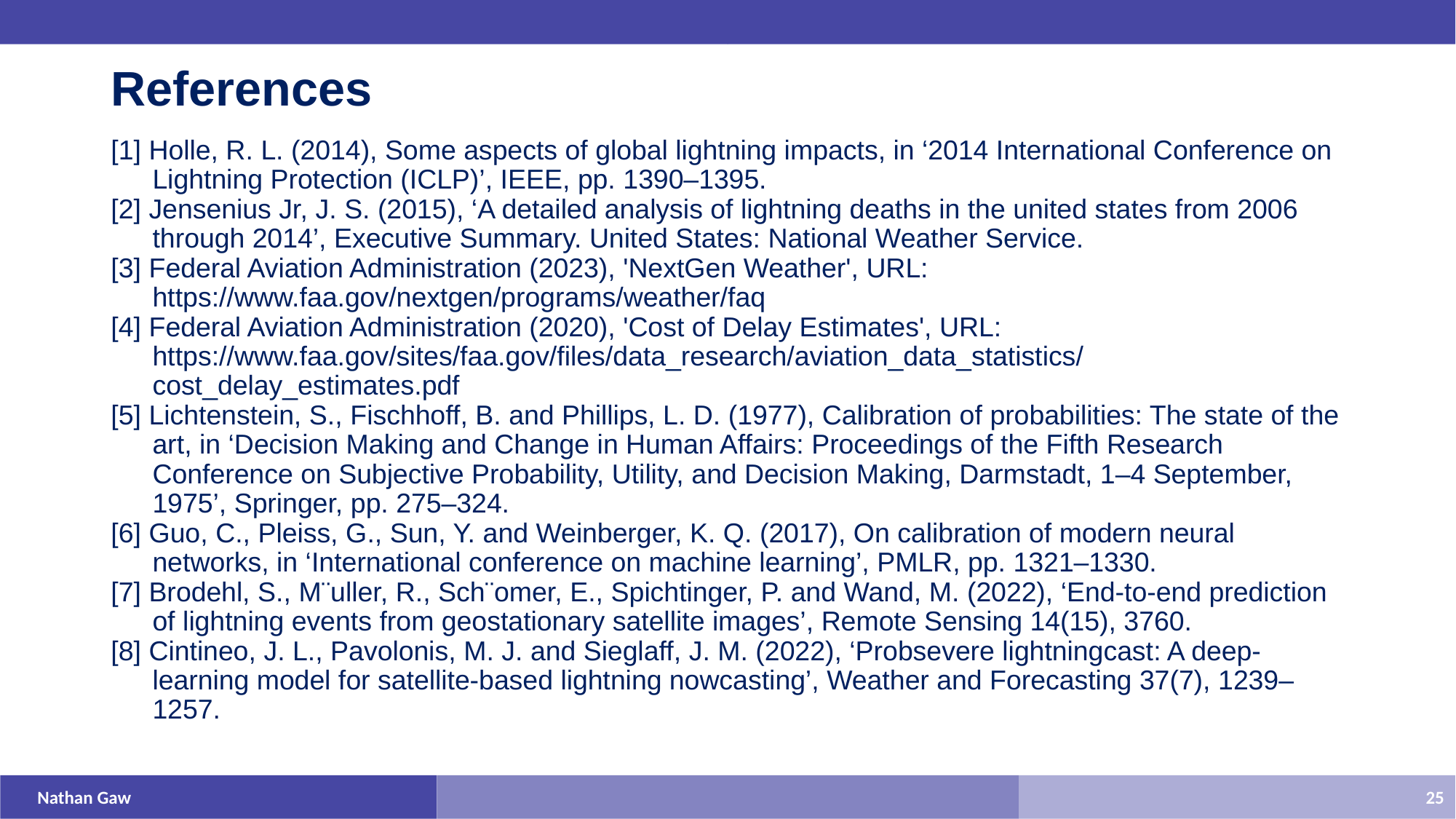

# References
[1] Holle, R. L. (2014), Some aspects of global lightning impacts, in ‘2014 International Conference on Lightning Protection (ICLP)’, IEEE, pp. 1390–1395.
[2] Jensenius Jr, J. S. (2015), ‘A detailed analysis of lightning deaths in the united states from 2006 through 2014’, Executive Summary. United States: National Weather Service.
[3] Federal Aviation Administration (2023), 'NextGen Weather', URL: https://www.faa.gov/nextgen/programs/weather/faq
[4] Federal Aviation Administration (2020), 'Cost of Delay Estimates', URL: https://www.faa.gov/sites/faa.gov/files/data_research/aviation_data_statistics/cost_delay_estimates.pdf
[5] Lichtenstein, S., Fischhoff, B. and Phillips, L. D. (1977), Calibration of probabilities: The state of the art, in ‘Decision Making and Change in Human Affairs: Proceedings of the Fifth Research Conference on Subjective Probability, Utility, and Decision Making, Darmstadt, 1–4 September, 1975’, Springer, pp. 275–324.
[6] Guo, C., Pleiss, G., Sun, Y. and Weinberger, K. Q. (2017), On calibration of modern neural networks, in ‘International conference on machine learning’, PMLR, pp. 1321–1330.
[7] Brodehl, S., M¨uller, R., Sch¨omer, E., Spichtinger, P. and Wand, M. (2022), ‘End-to-end prediction of lightning events from geostationary satellite images’, Remote Sensing 14(15), 3760.
[8] Cintineo, J. L., Pavolonis, M. J. and Sieglaff, J. M. (2022), ‘Probsevere lightningcast: A deep-learning model for satellite-based lightning nowcasting’, Weather and Forecasting 37(7), 1239–1257.

Nathan Gaw
25